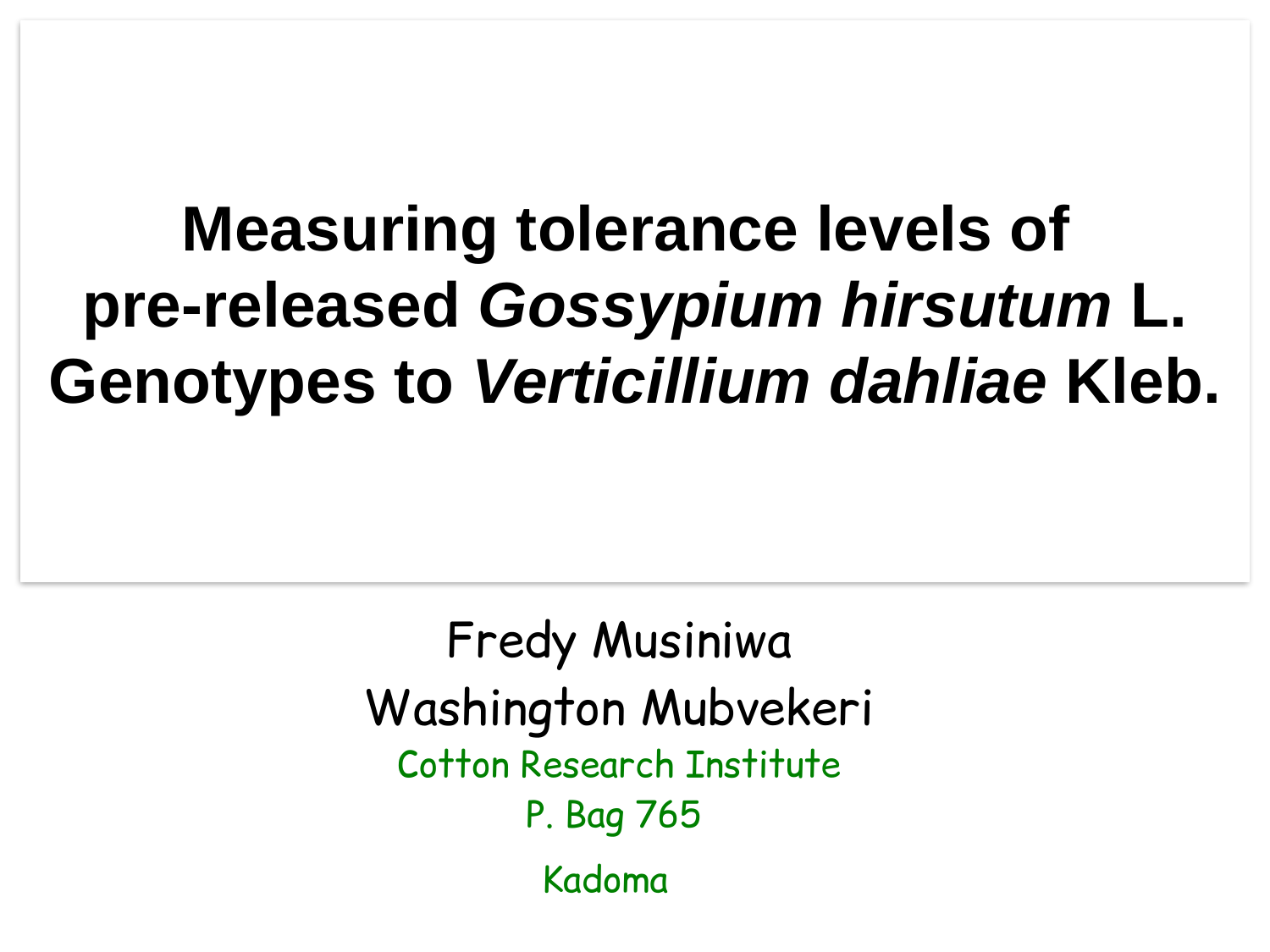

# Measuring tolerance levels of pre-released Gossypium hirsutum L. Genotypes to Verticillium dahliae Kleb.
Fredy Musiniwa
Washington Mubvekeri
Cotton Research Institute
P. Bag 765
Kadoma